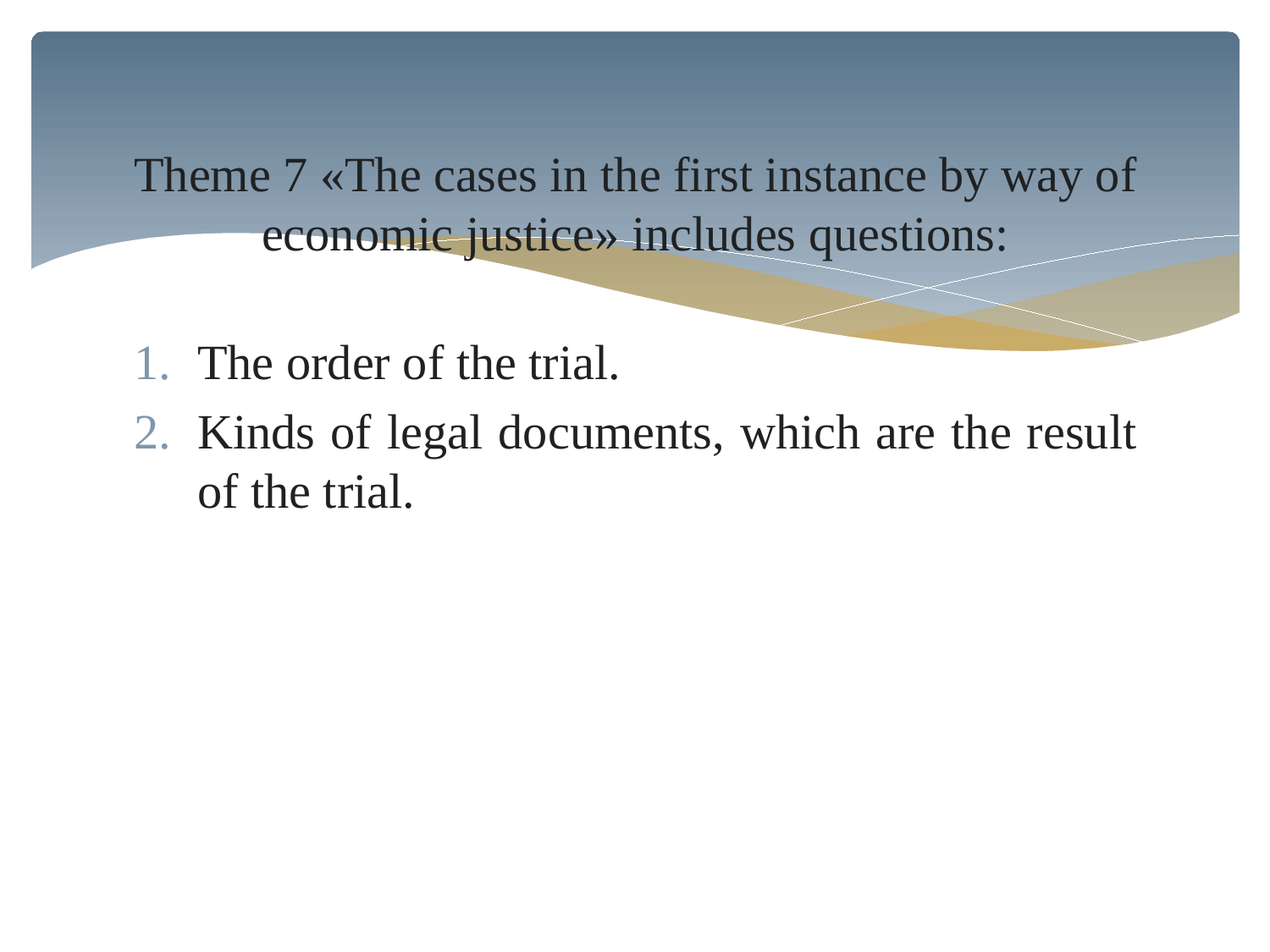

Theme 7 «The cases in the first instance by way of economic justice» includes questions:

The order of the trial.
Kinds of legal documents, which are the result of the trial.